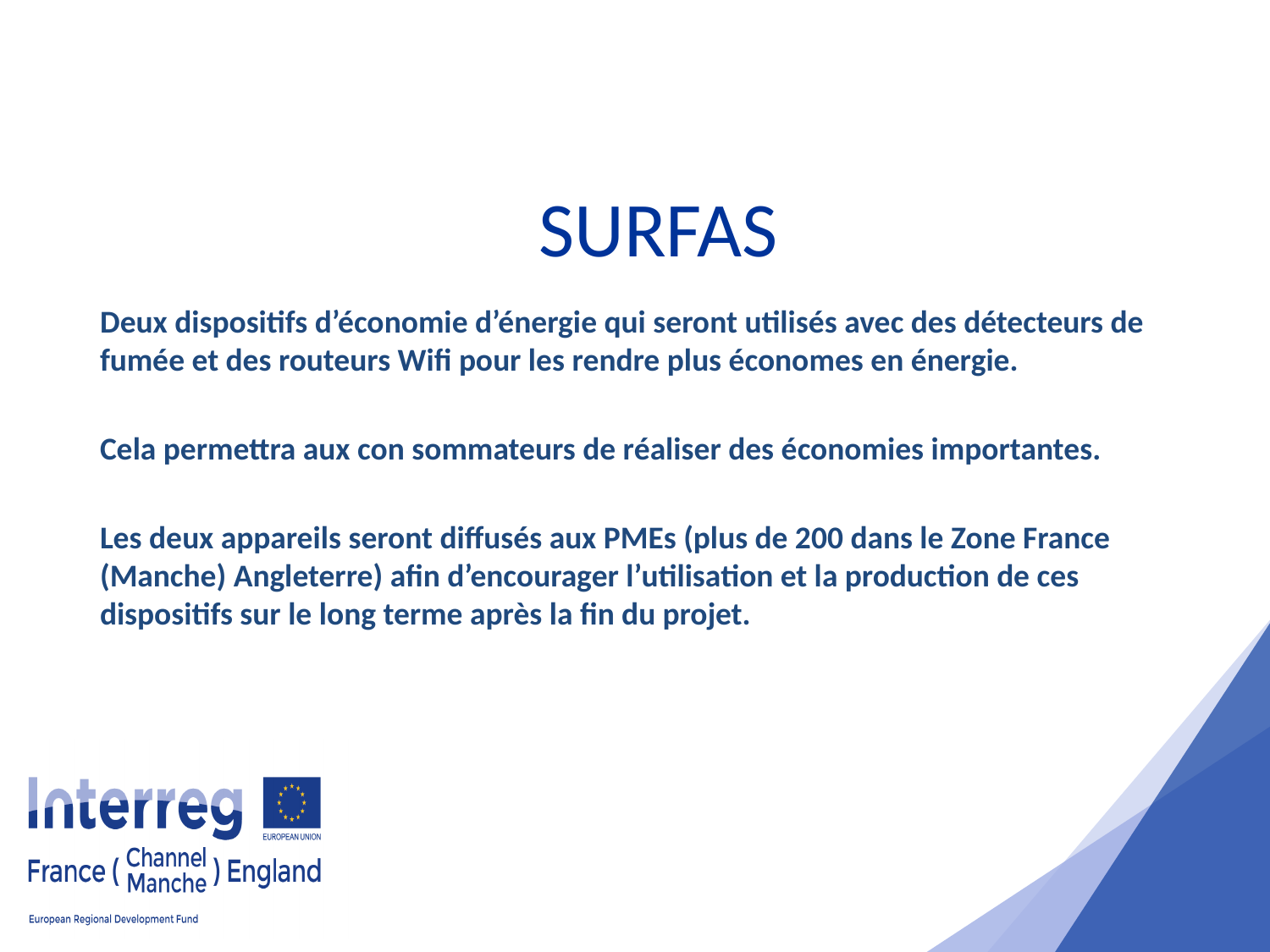

# SURFAS
Deux dispositifs d’économie d’énergie qui seront utilisés avec des détecteurs de fumée et des routeurs Wifi pour les rendre plus économes en énergie.

Cela permettra aux con sommateurs de réaliser des économies importantes.

Les deux appareils seront diffusés aux PMEs (plus de 200 dans le Zone France (Manche) Angleterre) afin d’encourager l’utilisation et la production de ces dispositifs sur le long terme après la fin du projet.